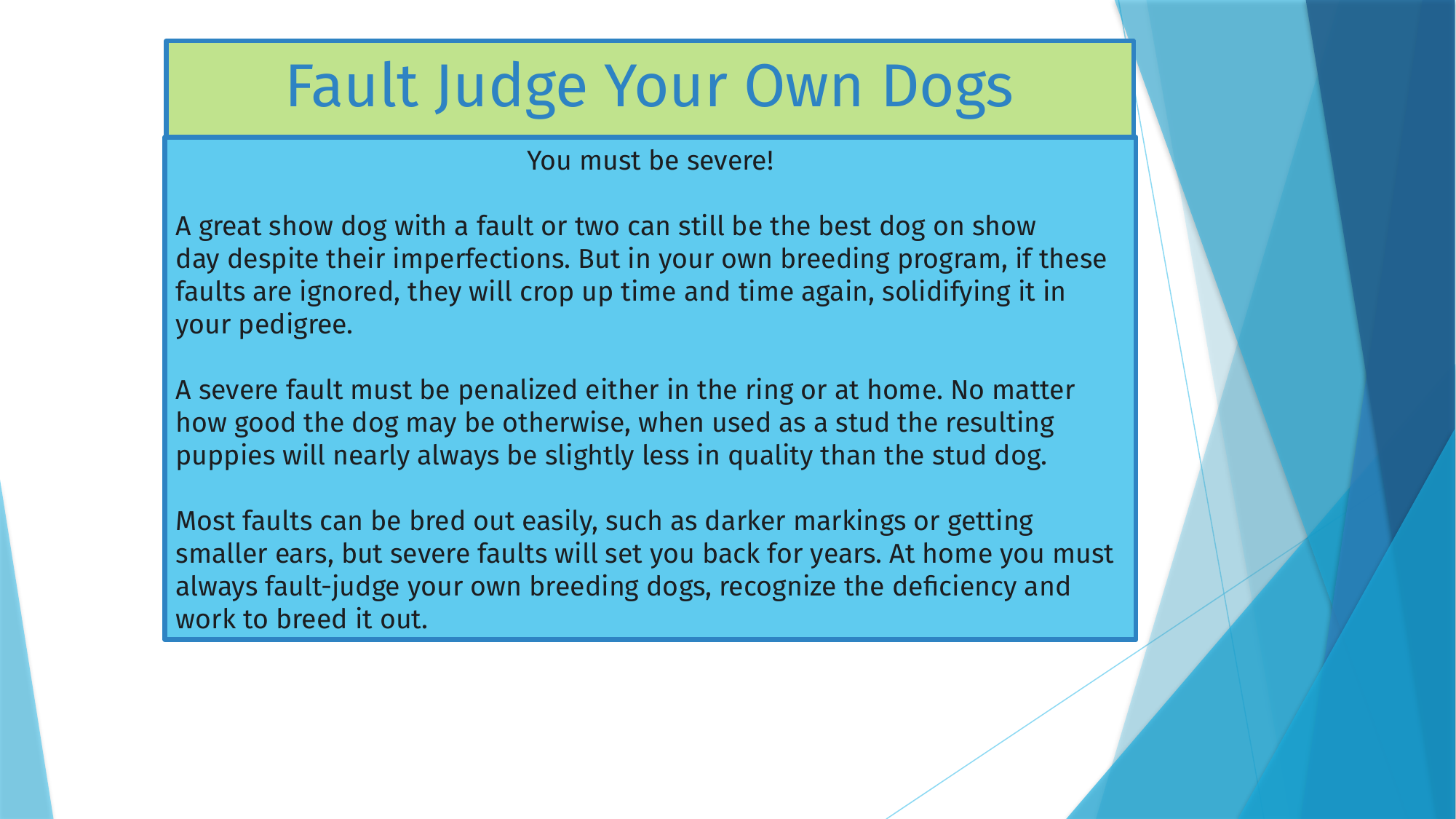

# Fault Judge Your Own Dogs
You must be severe!

A great show dog with a fault or two can still be the best dog on show day despite their imperfections. But in your own breeding program, if these faults are ignored, they will crop up time and time again, solidifying it in your pedigree.

A severe fault must be penalized either in the ring or at home. No matter how good the dog may be otherwise, when used as a stud the resulting puppies will nearly always be slightly less in quality than the stud dog.

Most faults can be bred out easily, such as darker markings or getting smaller ears, but severe faults will set you back for years. At home you must always fault-judge your own breeding dogs, recognize the deficiency and work to breed it out.